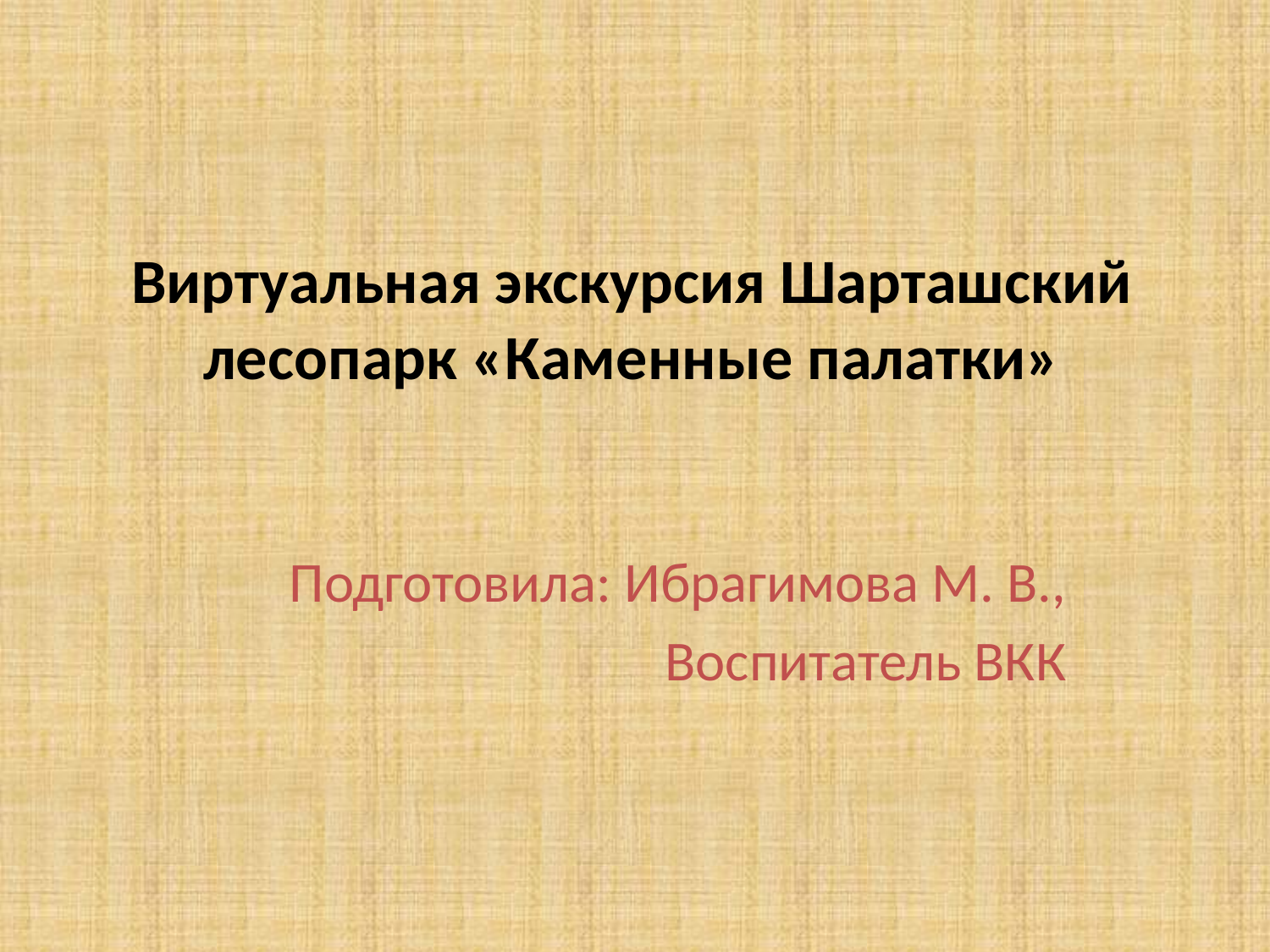

# Виртуальная экскурсия Шарташский лесопарк «Каменные палатки»
Подготовила: Ибрагимова М. В.,
Воспитатель ВКК